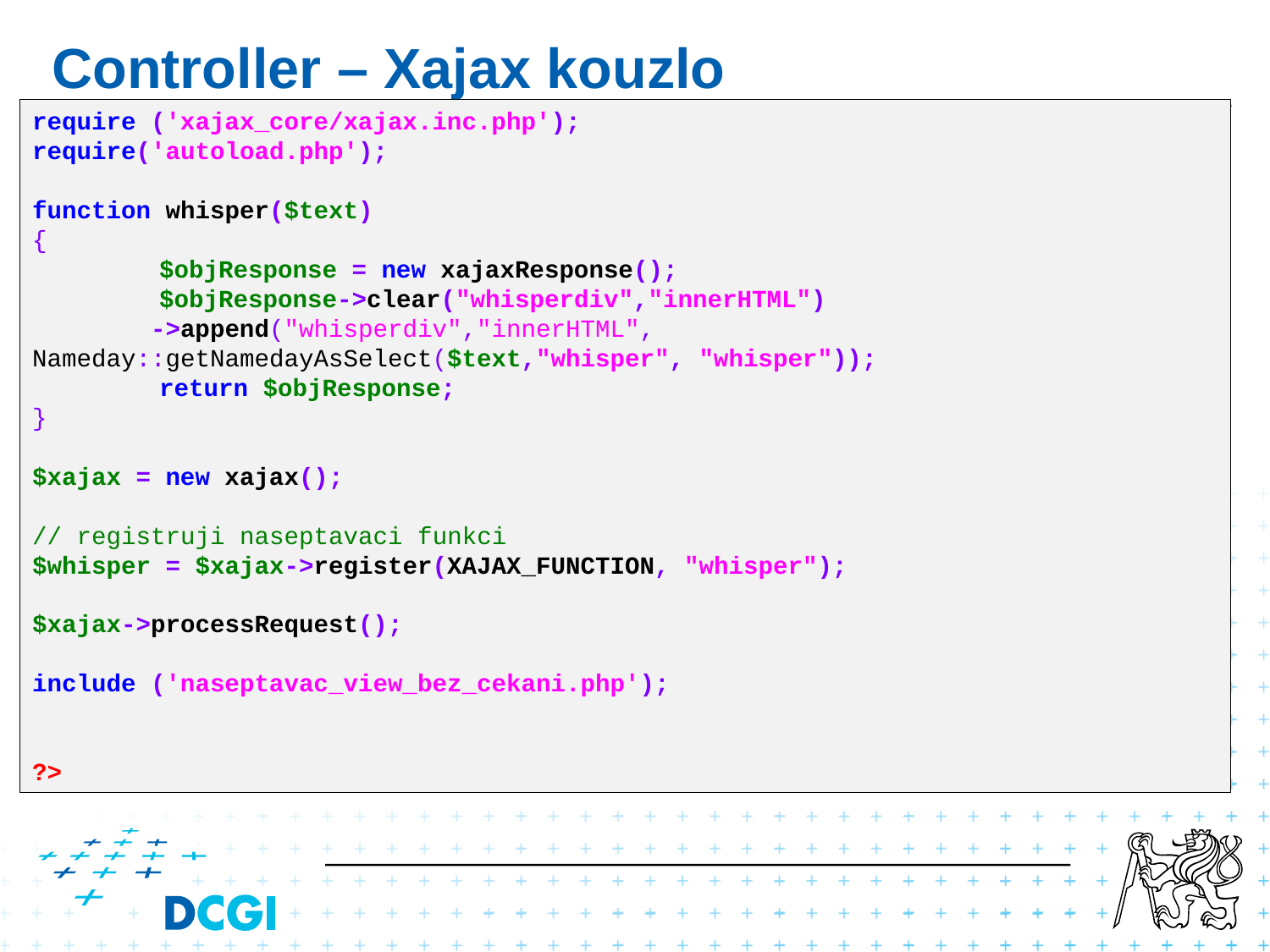

# Controller – Xajax kouzlo
require ('xajax_core/xajax.inc.php');
require('autoload.php');

function whisper($text)
{
	$objResponse = new xajaxResponse();
	$objResponse->clear("whisperdiv","innerHTML")
        ->append("whisperdiv","innerHTML", Nameday::getNamedayAsSelect($text,"whisper", "whisper"));
	return $objResponse;
}

$xajax = new xajax();

// registruji naseptavaci funkci
$whisper = $xajax->register(XAJAX_FUNCTION, "whisper");

$xajax->processRequest();

include ('naseptavac_view_bez_cekani.php');

?>